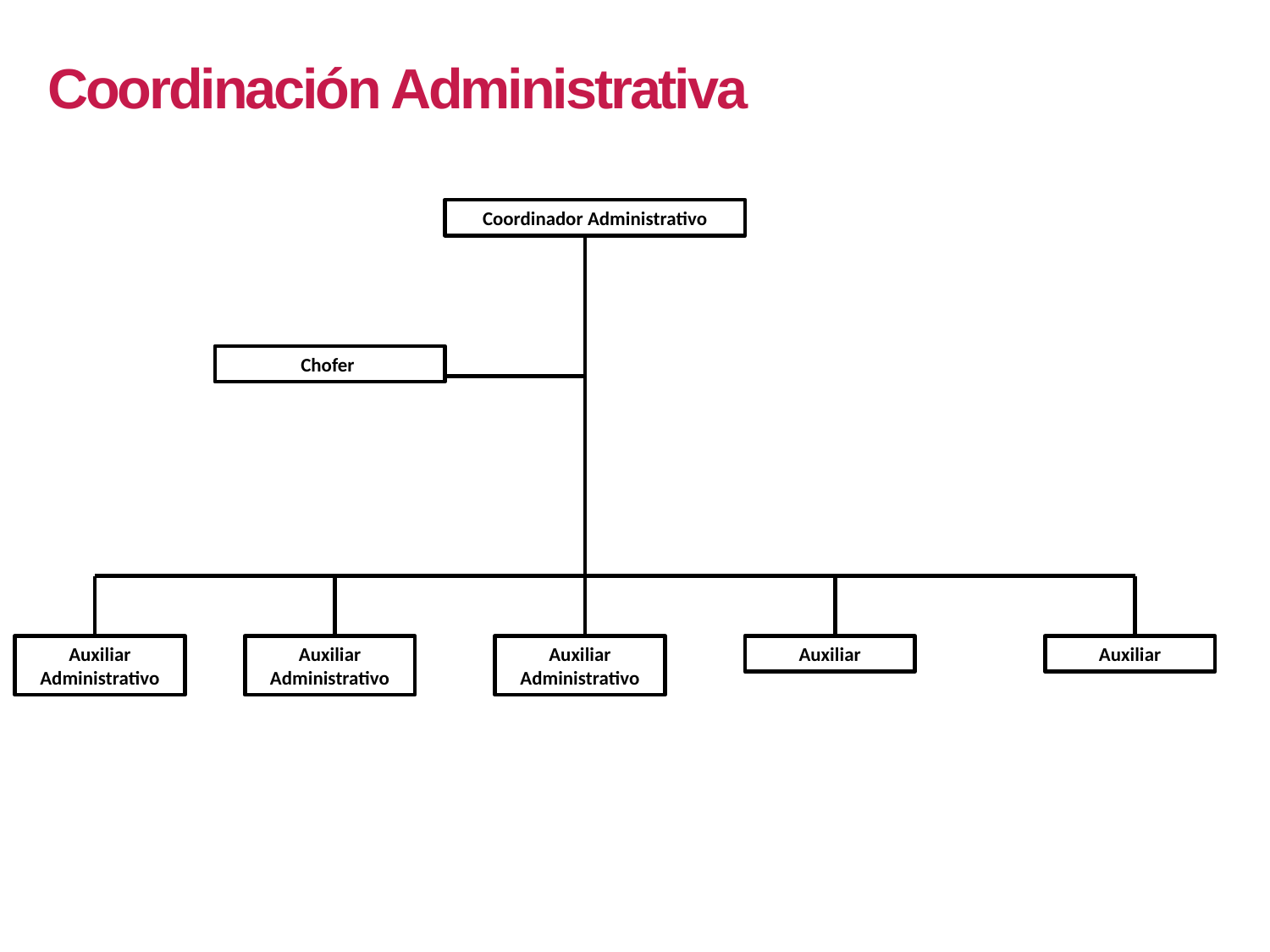

Coordinación Administrativa

Coordinador Administrativo
Chofer
Auxiliar Administrativo
Auxiliar Administrativo
Auxiliar Administrativo
Auxiliar
Auxiliar